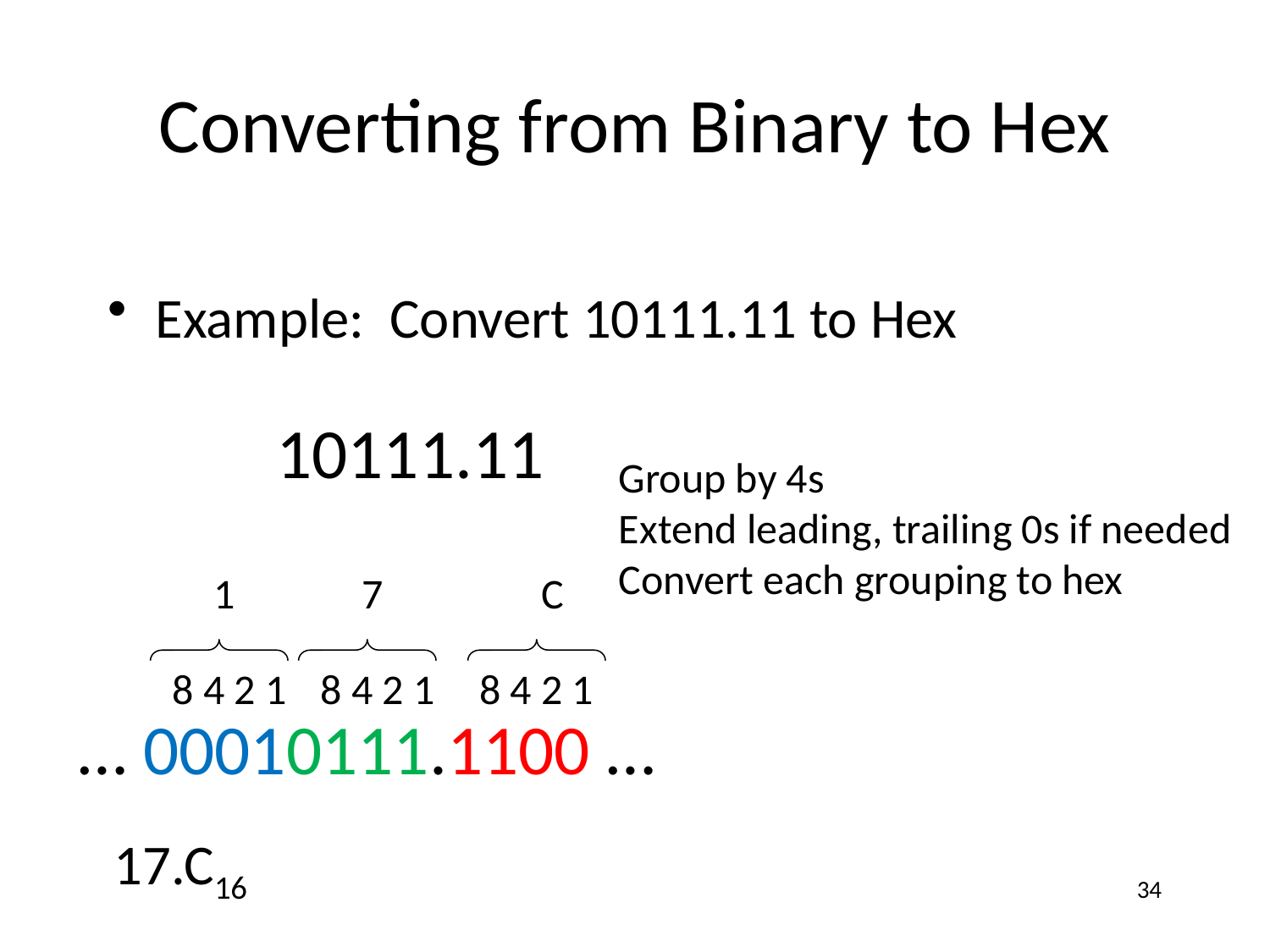

# Converting from Binary to Hex
Example:  Convert 10111.11 to Hex
10111.11
Group by 4s
Extend leading, trailing 0s if needed
Convert each grouping to hex
1
7
C

8 4 2 1
8 4 2 1
8 4 2 1
… 00010111.1100 …
17.C16
34